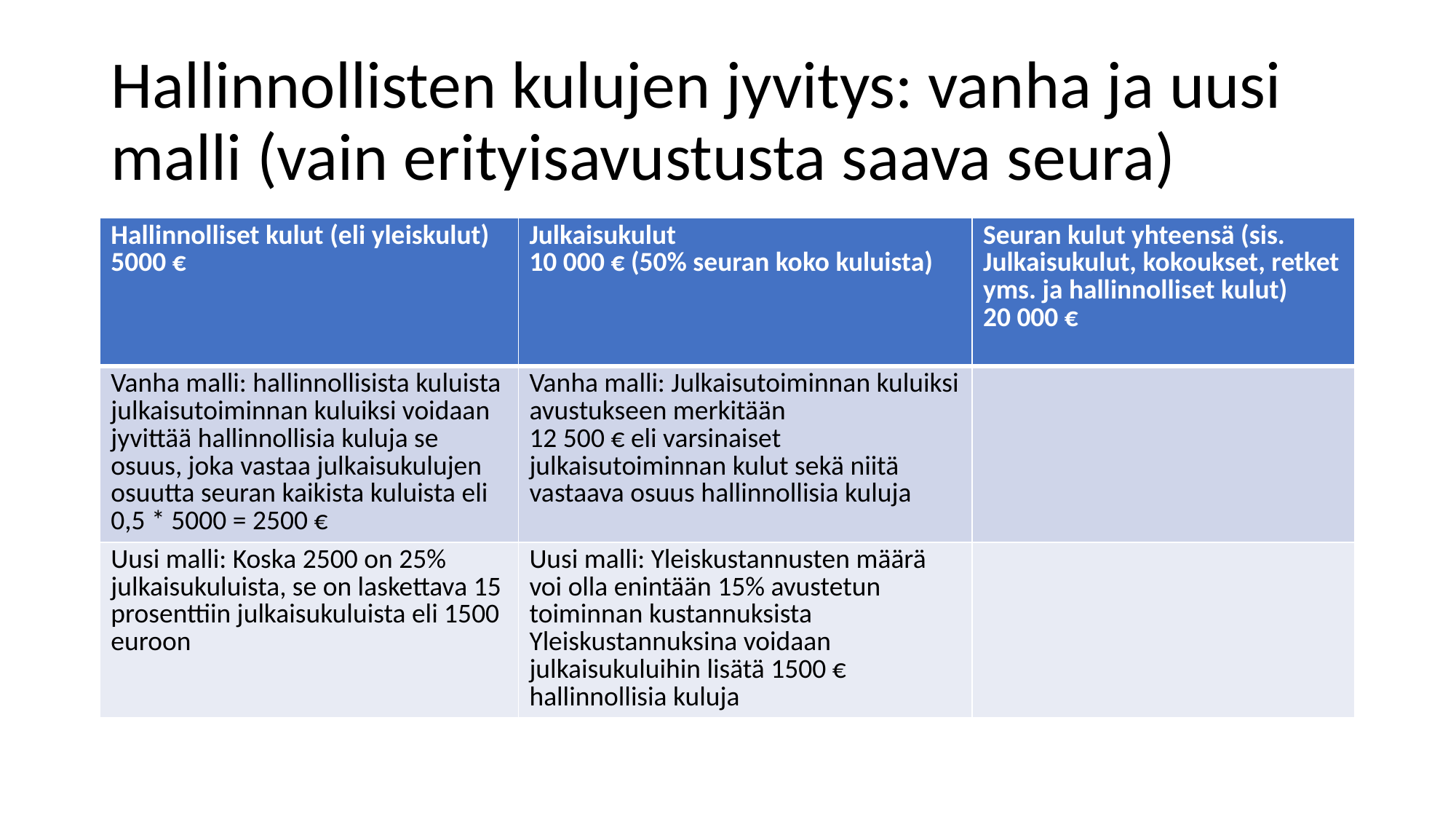

# Hallinnollisten kulujen jyvitys: vanha ja uusi malli (vain erityisavustusta saava seura)
| Hallinnolliset kulut (eli yleiskulut) 5000 € | Julkaisukulut 10 000 € (50% seuran koko kuluista) | Seuran kulut yhteensä (sis. Julkaisukulut, kokoukset, retket yms. ja hallinnolliset kulut) 20 000 € |
| --- | --- | --- |
| Vanha malli: hallinnollisista kuluista julkaisutoiminnan kuluiksi voidaan jyvittää hallinnollisia kuluja se osuus, joka vastaa julkaisukulujen osuutta seuran kaikista kuluista eli 0,5 \* 5000 = 2500 € | Vanha malli: Julkaisutoiminnan kuluiksi avustukseen merkitään 12 500 € eli varsinaiset julkaisutoiminnan kulut sekä niitä vastaava osuus hallinnollisia kuluja |  |
| Uusi malli: Koska 2500 on 25% julkaisukuluista, se on laskettava 15 prosenttiin julkaisukuluista eli 1500 euroon | Uusi malli: Yleiskustannusten määrä voi olla enintään 15% avustetun toiminnan kustannuksista Yleiskustannuksina voidaan julkaisukuluihin lisätä 1500 € hallinnollisia kuluja |  |